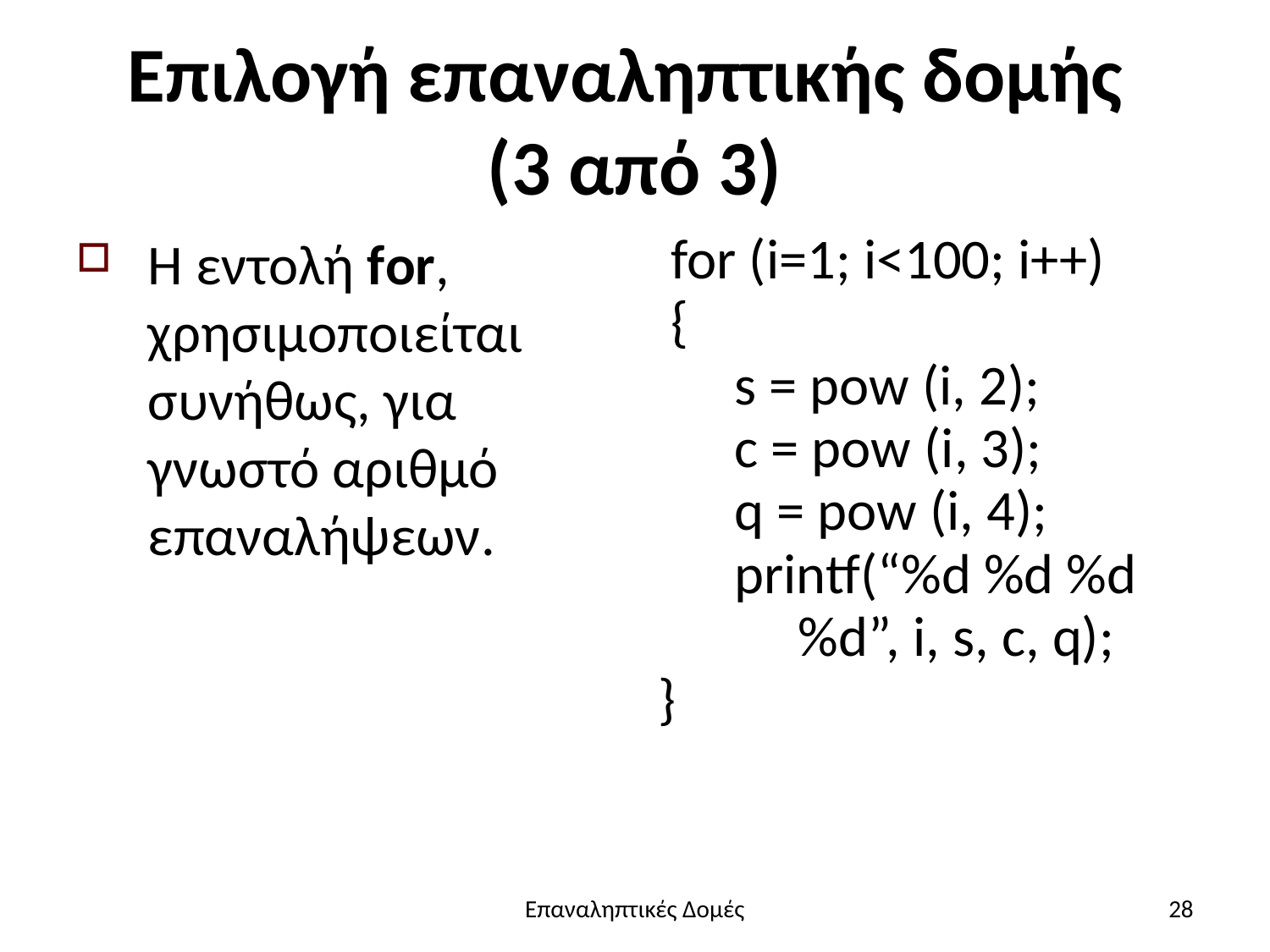

# Επιλογή επαναληπτικής δομής (3 από 3)
Η εντολή for, χρησιμοποιείται συνήθως, για γνωστό αριθμό επαναλήψεων.

 for (i=1; i<100; i++)
 {
      s = pow (i, 2);
      c = pow (i, 3);
      q = pow (i, 4);
      printf(“%d %d %d
	 %d”, i, s, c, q);
}

Επαναληπτικές Δομές
28